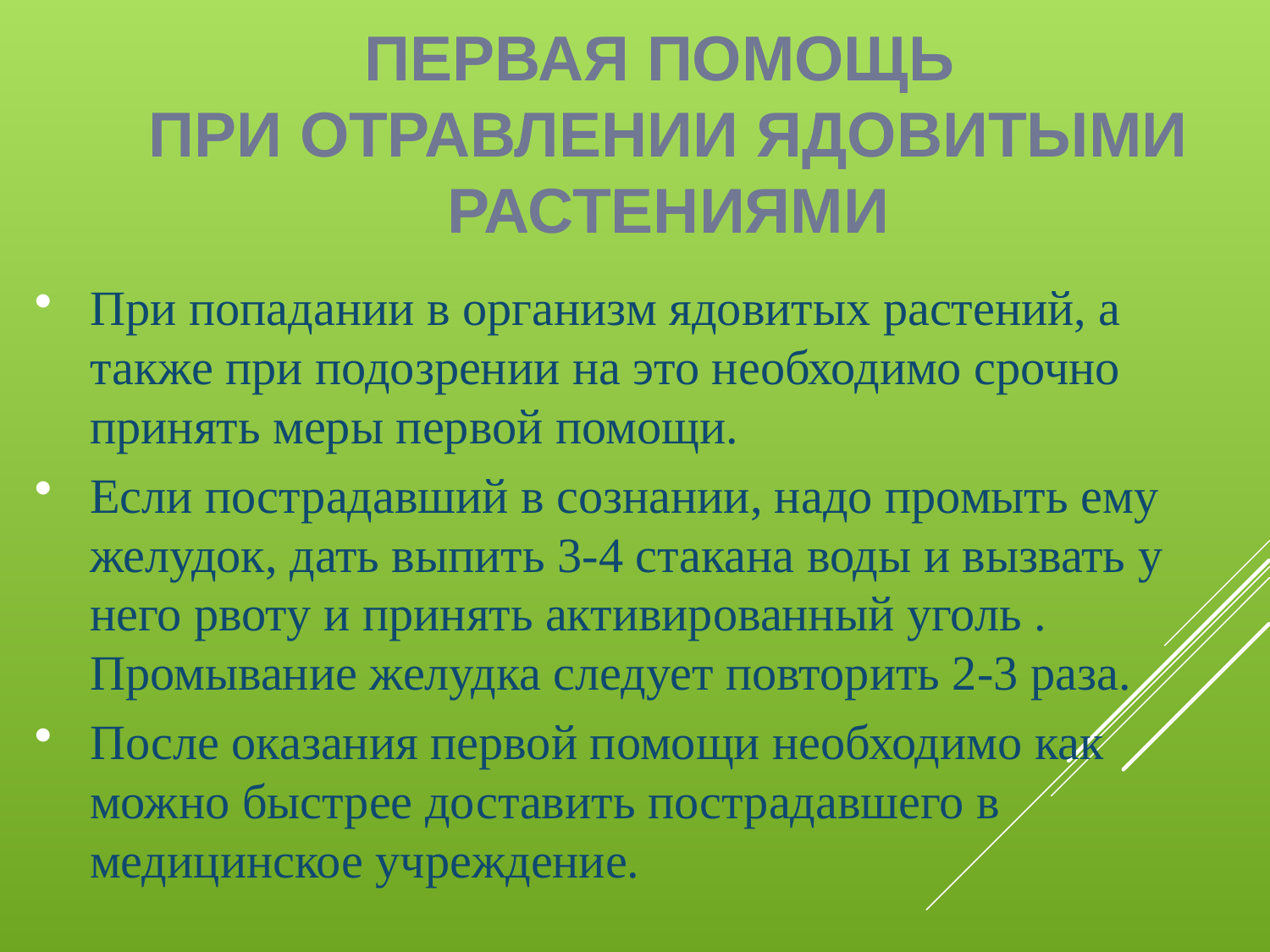

# ПЕРВАЯ ПОМОЩЬ ПРИ ОТРАВЛЕНИИ ЯДОВИТЫМИ РАСТЕНИЯМИ
При попадании в организм ядовитых растений, а также при подозрении на это необходимо срочно принять меры первой помощи.
Если пострадавший в сознании, надо промыть ему желудок, дать выпить 3-4 стакана воды и вызвать у него рвоту и принять активированный уголь . Промывание желудка следует повторить 2-3 раза.
После оказания первой помощи необходимо как можно быстрее доставить пострадавшего в медицинское учреждение.